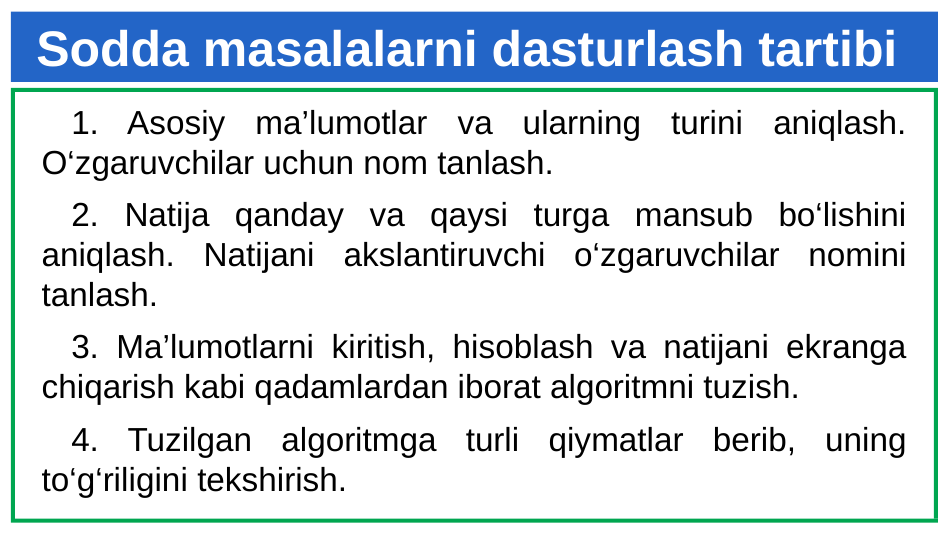

# Sodda masalalarni dasturlash tartibi
1. Asosiy ma’lumotlar va ularning turini aniqlash. O‘zgaruvchilar uchun nom tanlash.
2. Natija qanday va qaysi turga mansub bo‘lishini aniqlash. Natijani akslantiruvchi o‘zgaruvchilar nomini tanlash.
3. Ma’lumotlarni kiritish, hisoblash va natijani ekranga chiqarish kabi qadamlardan iborat algoritmni tuzish.
4. Tuzilgan algoritmga turli qiymatlar berib, uning to‘g‘riligini tekshirish.